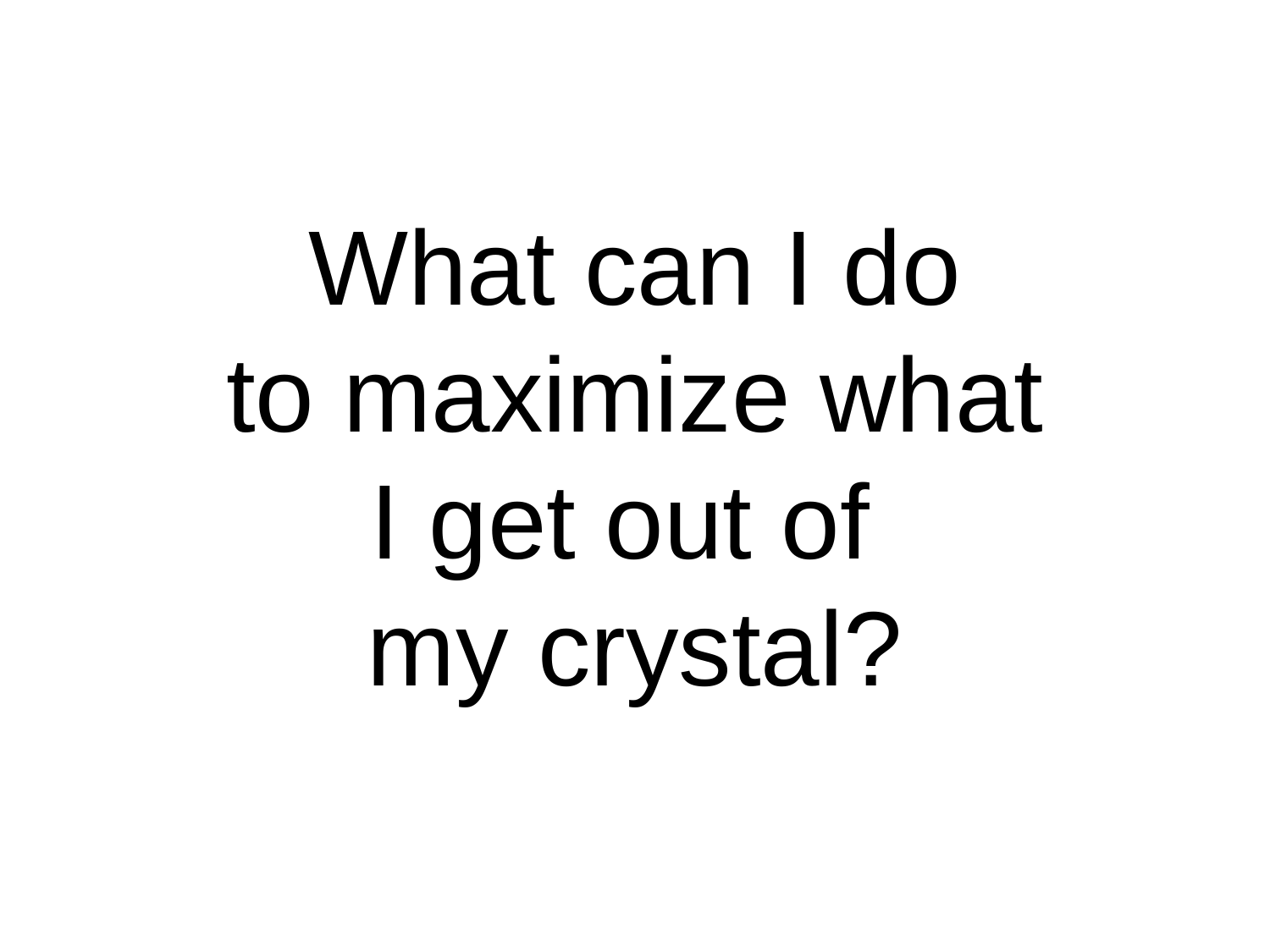

# What can I do to maximize what I get out of my crystal?